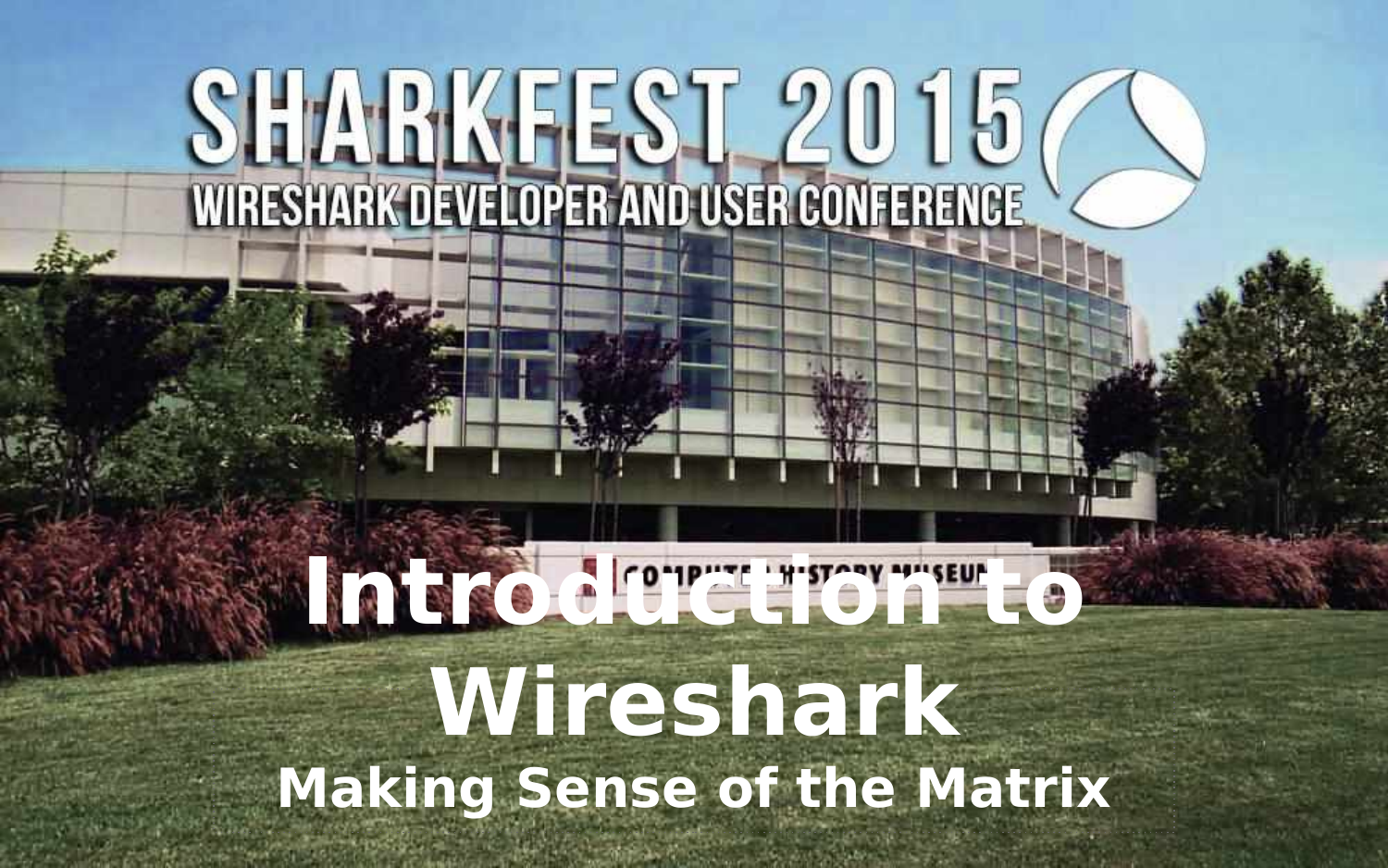

# Introduction to Wireshark Making Sense of the Matrix